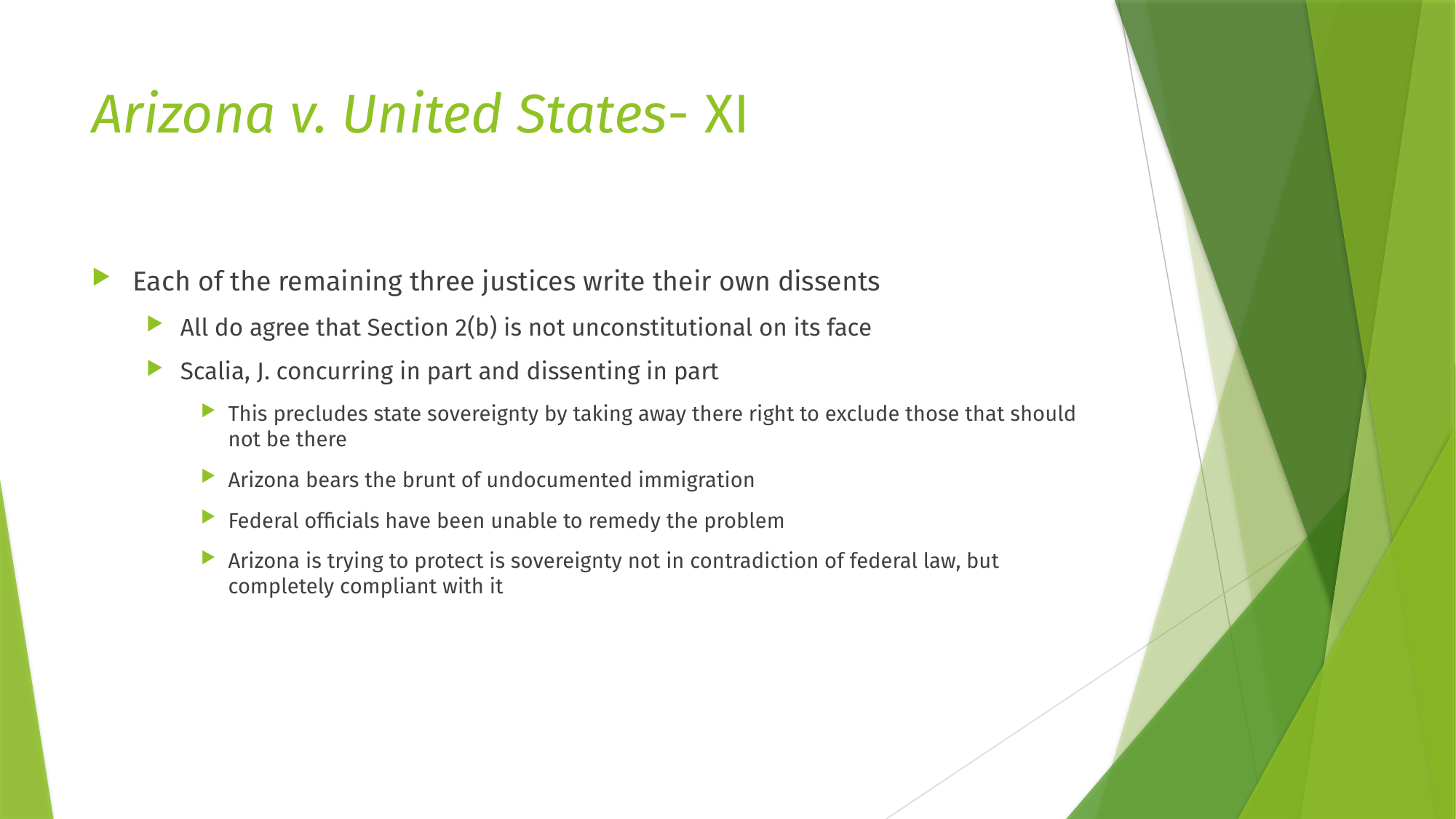

# Arizona v. United States- XI
Each of the remaining three justices write their own dissents
All do agree that Section 2(b) is not unconstitutional on its face
Scalia, J. concurring in part and dissenting in part
This precludes state sovereignty by taking away there right to exclude those that should not be there
Arizona bears the brunt of undocumented immigration
Federal officials have been unable to remedy the problem
Arizona is trying to protect is sovereignty not in contradiction of federal law, but completely compliant with it